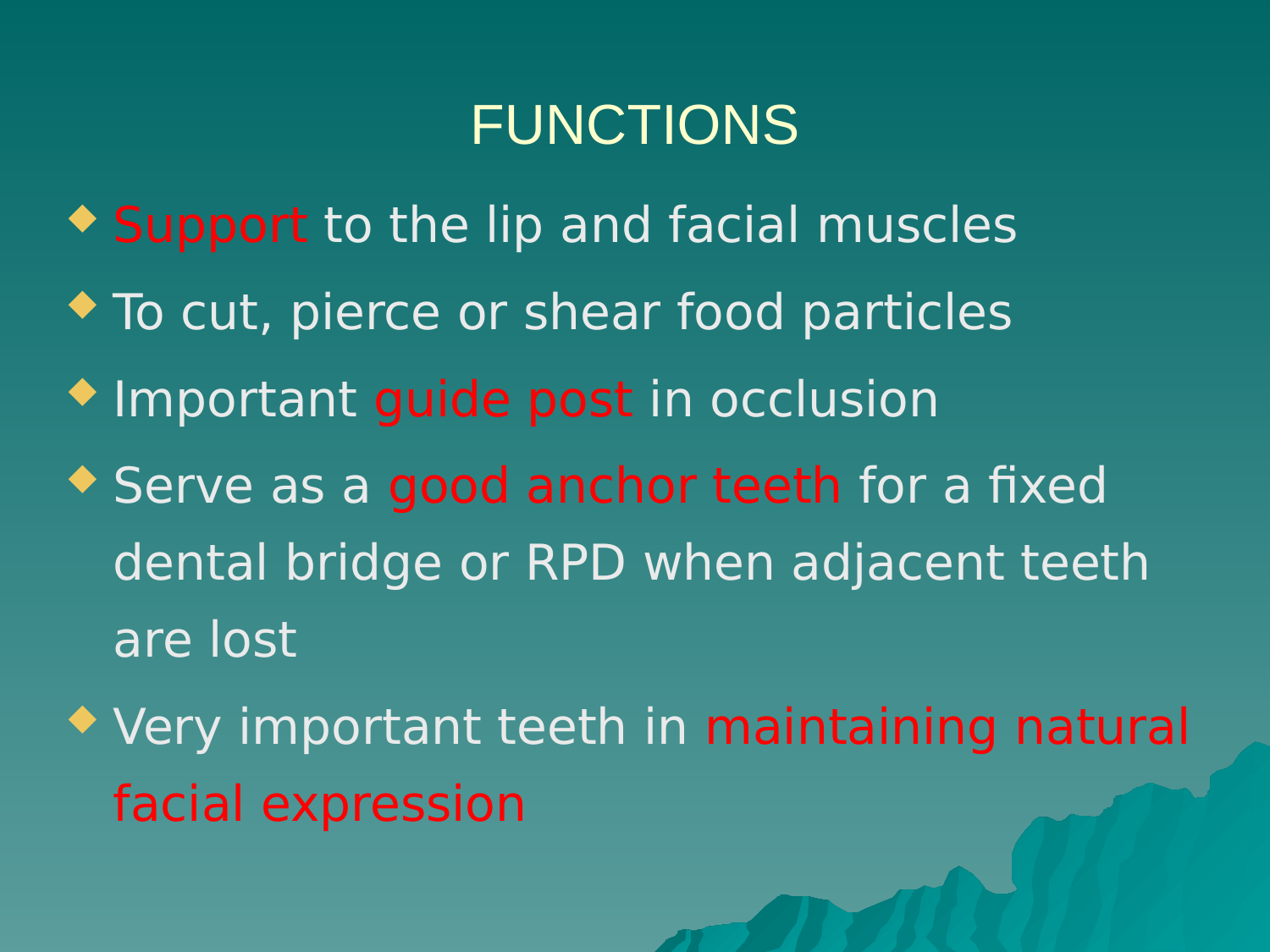

# FUNCTIONS
Support to the lip and facial muscles
To cut, pierce or shear food particles
Important guide post in occlusion
Serve as a good anchor teeth for a fixed dental bridge or RPD when adjacent teeth are lost
Very important teeth in maintaining natural facial expression